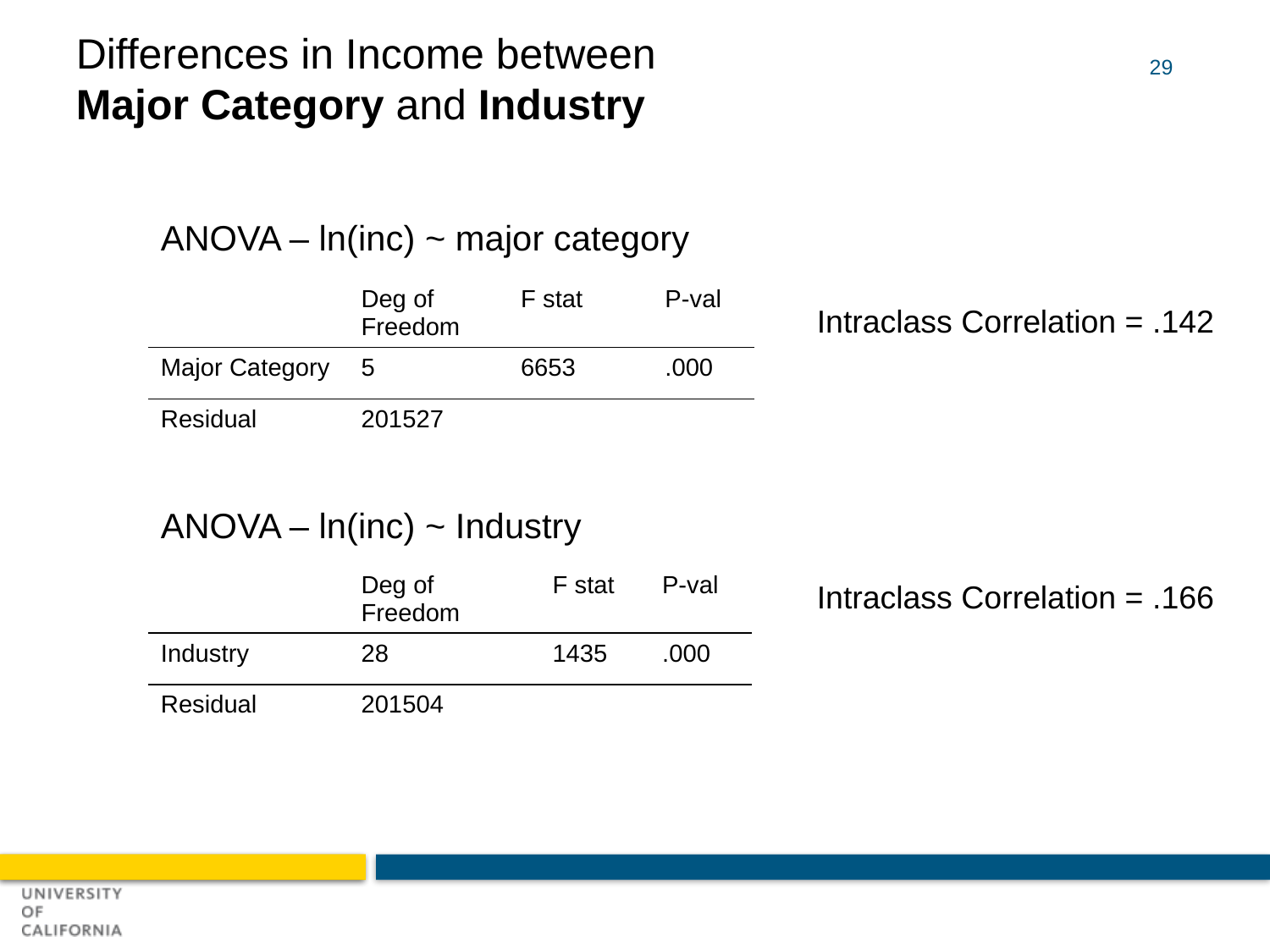

Differences in Income between
Major Category and Industry
29
ANOVA – ln(inc) ~ major category
|  | Deg of Freedom | F stat | P-val |
| --- | --- | --- | --- |
| Major Category | 5 | 6653 | .000 |
| Residual | 201527 |  |  |
Intraclass Correlation = .142
ANOVA – ln(inc) ~ Industry
|  | Deg of Freedom | F stat | P-val |
| --- | --- | --- | --- |
| Industry | 28 | 1435 | .000 |
| Residual | 201504 |  |  |
Intraclass Correlation = .166